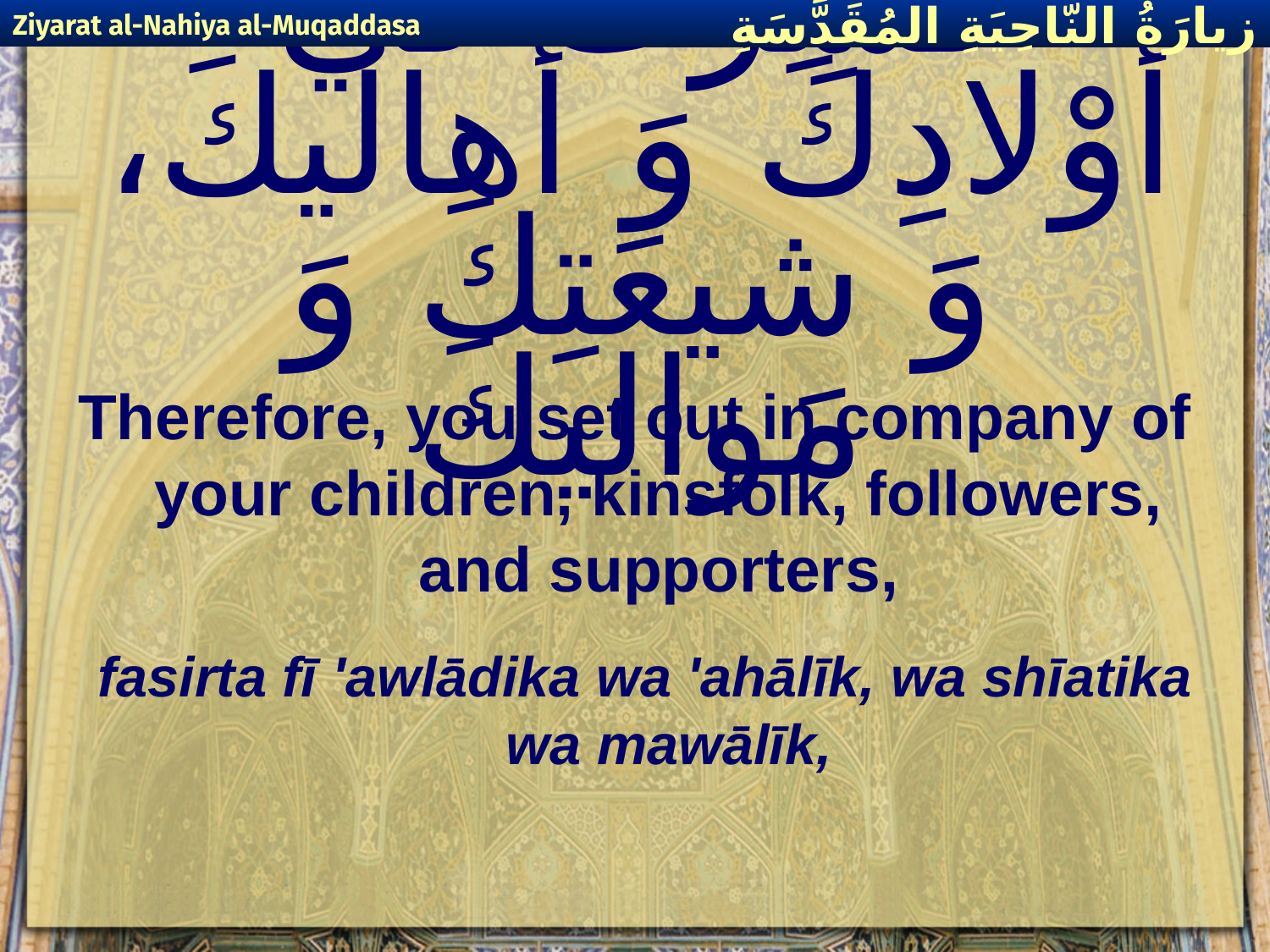

Ziyarat al-Nahiya al-Muqaddasa
زيارَةُ النّاحِيَةِ ال‍مُقَدَّسَةِ
# فَسِرْتَ في أوْلادِكَ وَ أهاليكَ، وَ شيعَتِكَ وَ مَواليكَ
Therefore, you set out in company of your children, kinsfolk, followers, and supporters,
fasirta fī 'awlādika wa 'ahālīk, wa shīatika wa mawālīk,